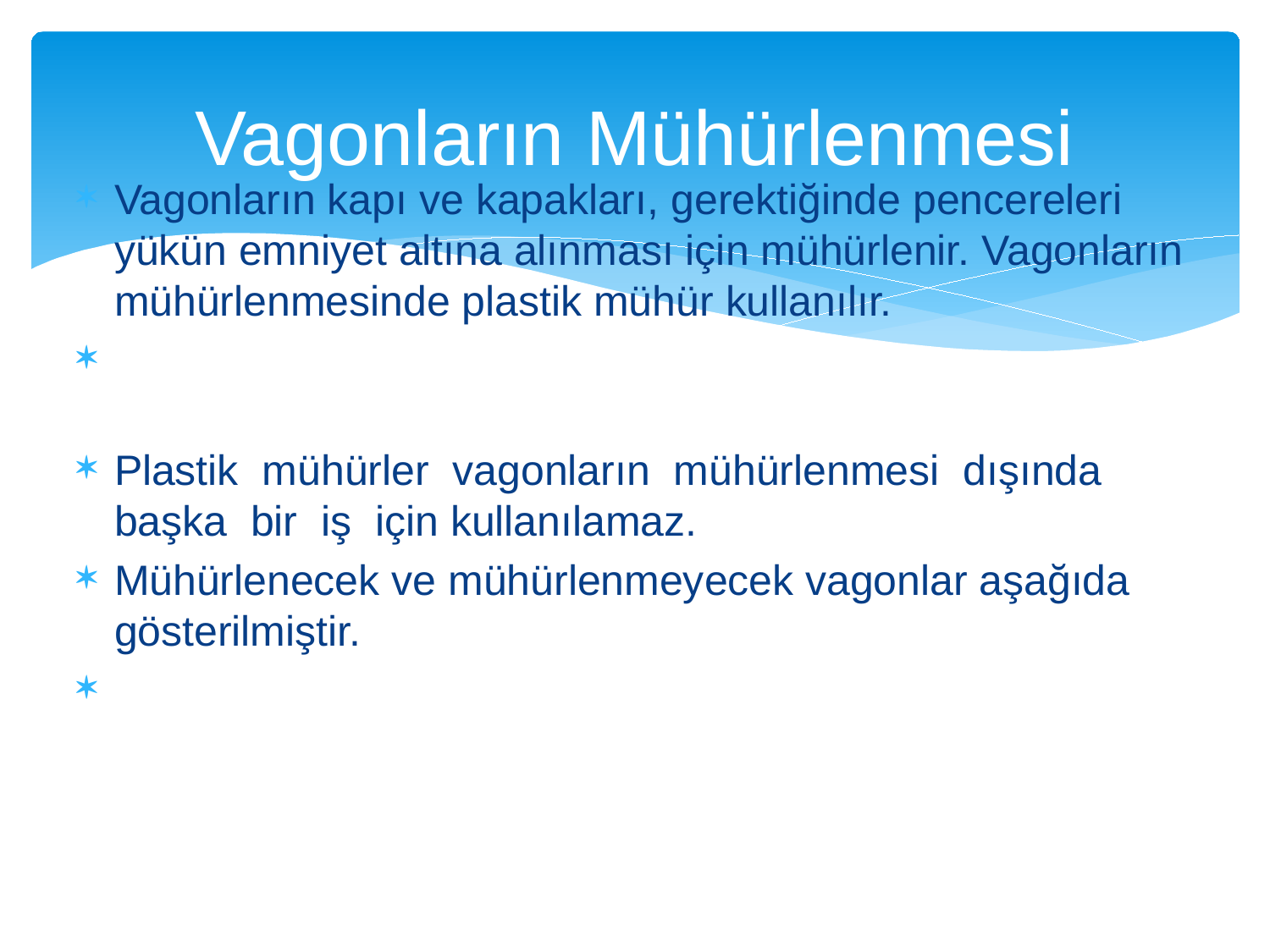

# Vagonların Mühürlenmesi
Vagonların kapı ve kapakları, gerektiğinde pencereleri yükün emniyet altına alınması için mühürlenir. Vagonların mühürlenmesinde plastik mühür kullanılır.

Plastik  mühürler  vagonların  mühürlenmesi  dışında  başka  bir  iş  için kullanılamaz.
Mühürlenecek ve mühürlenmeyecek vagonlar aşağıda gösterilmiştir.